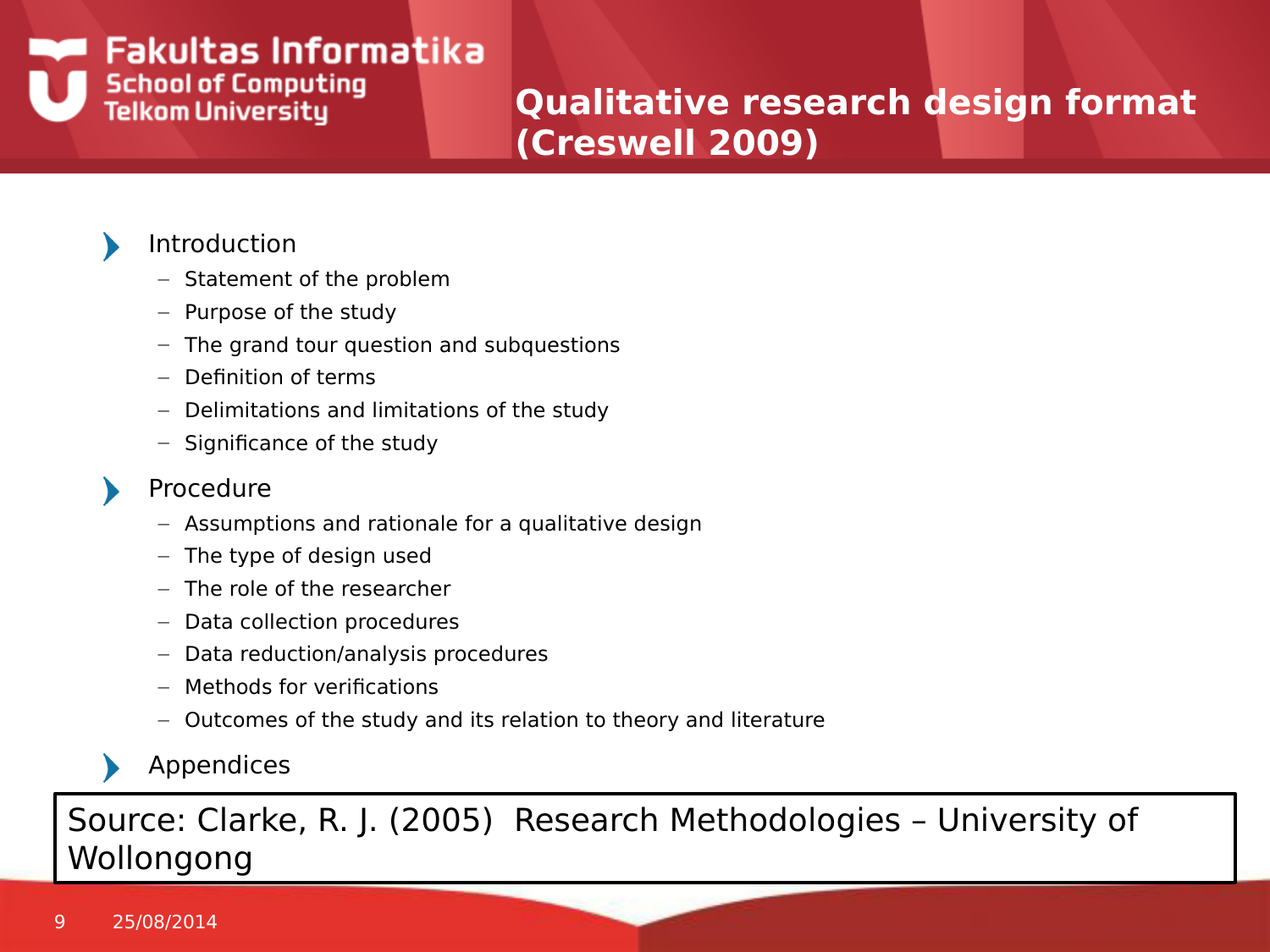

# Qualitative research design format (Creswell 2009)
Introduction
Statement of the problem
Purpose of the study
The grand tour question and subquestions
Definition of terms
Delimitations and limitations of the study
Significance of the study
Procedure
Assumptions and rationale for a qualitative design
The type of design used
The role of the researcher
Data collection procedures
Data reduction/analysis procedures
Methods for verifications
Outcomes of the study and its relation to theory and literature
Appendices
Source: Clarke, R. J. (2005)  Research Methodologies – University of Wollongong
9
25/08/2014